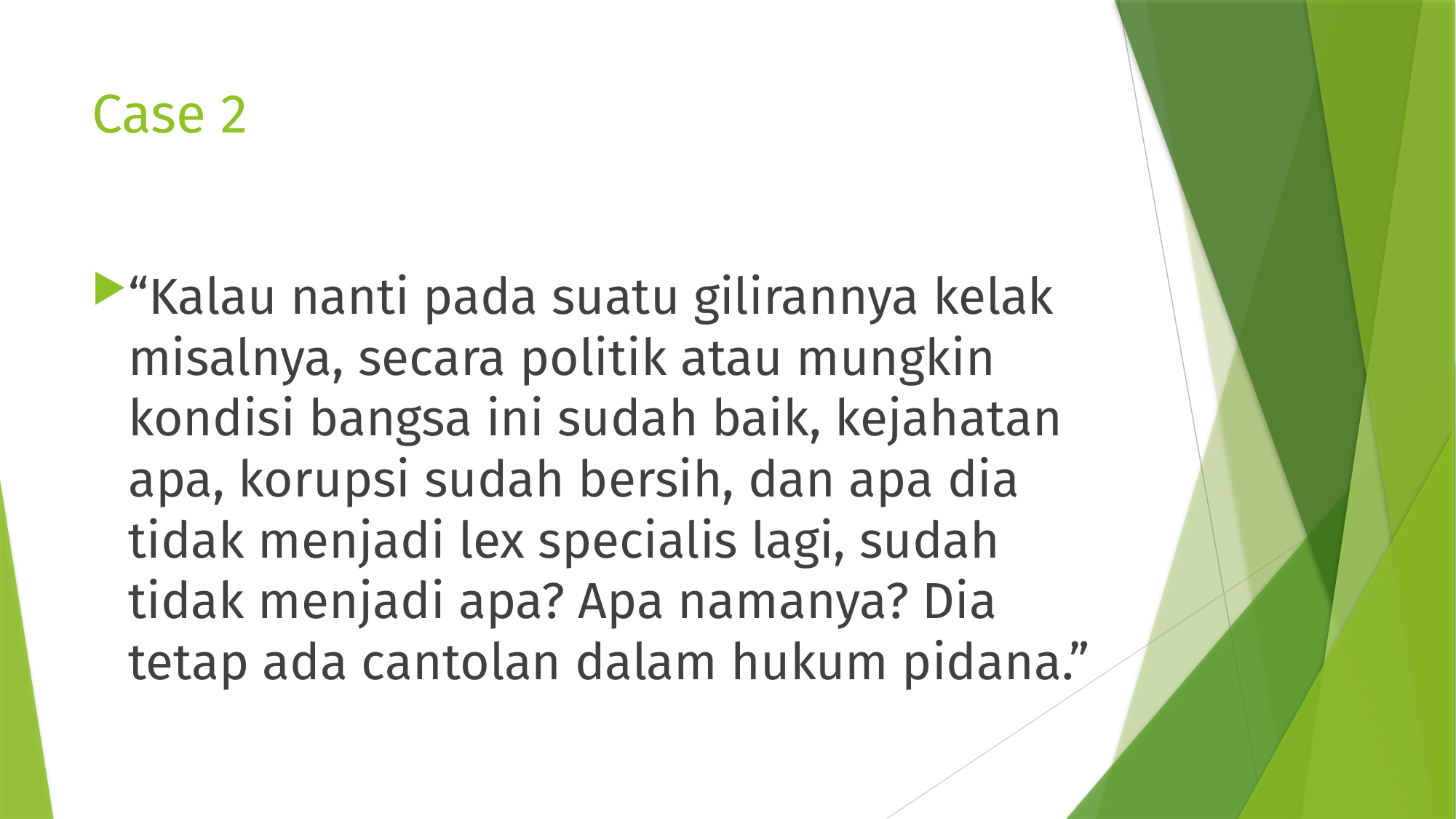

# Case 2
“Kalau nanti pada suatu gilirannya kelak misalnya, secara politik atau mungkin kondisi bangsa ini sudah baik, kejahatan apa, korupsi sudah bersih, dan apa dia tidak menjadi lex specialis lagi, sudah tidak menjadi apa? Apa namanya? Dia tetap ada cantolan dalam hukum pidana.”